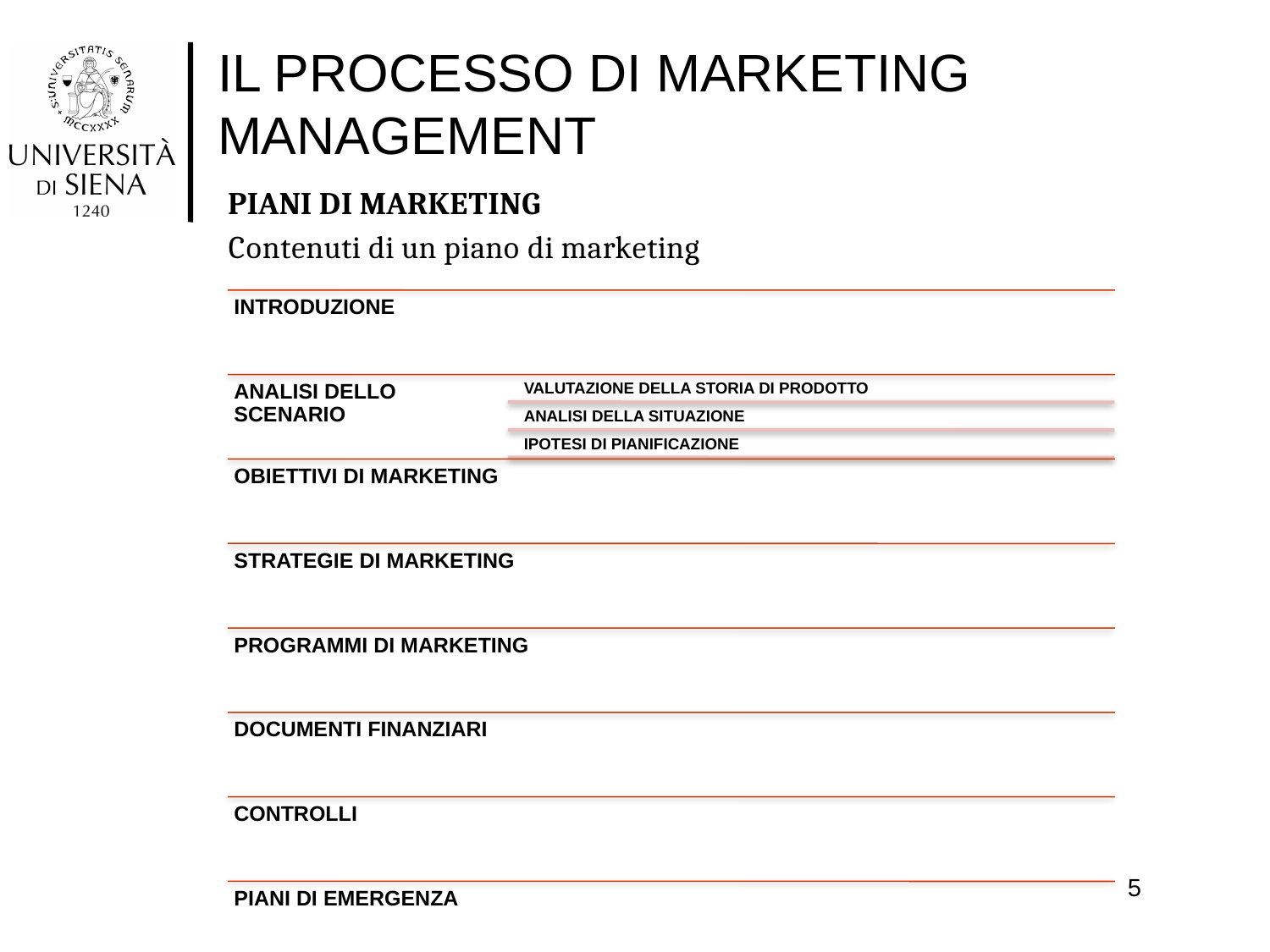

# IL PROCESSO DI MARKETING MANAGEMENT
PIANI DI MARKETING
Contenuti di un piano di marketing

INTRODUZIONE
ANALISI DELLO SCENARIO
VALUTAZIONE DELLA STORIA DI PRODOTTO
ANALISI DELLA SITUAZIONE
IPOTESI DI PIANIFICAZIONE
OBIETTIVI DI MARKETING
STRATEGIE DI MARKETING
PROGRAMMI DI MARKETING
DOCUMENTI FINANZIARI
CONTROLLI
PIANI DI EMERGENZA
5